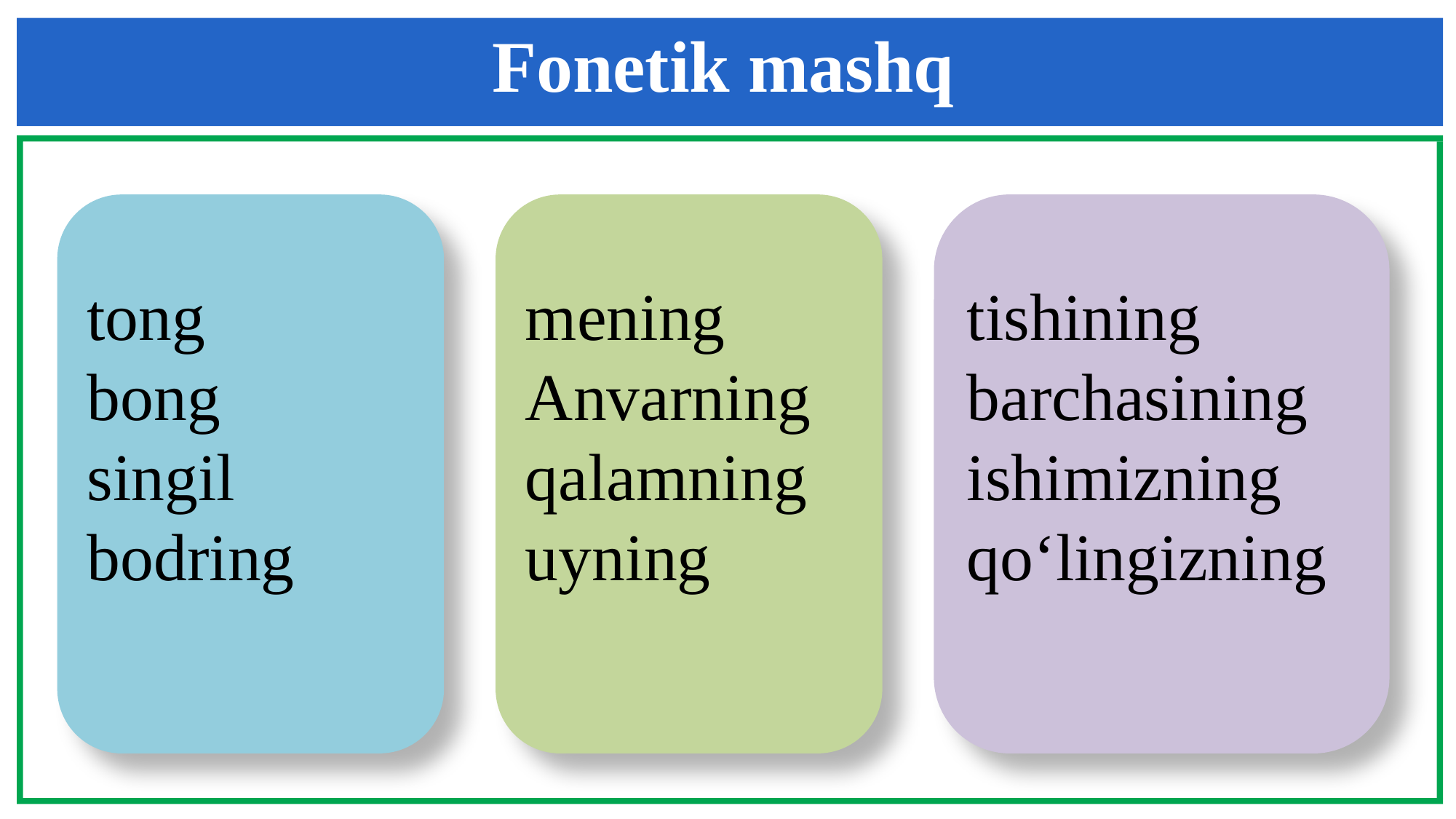

Fonetik mashq

tong
bong
singil
bodring

mening
Anvarning
qalamning
uyning

tishining
barchasining
ishimizning
qo‘lingizning